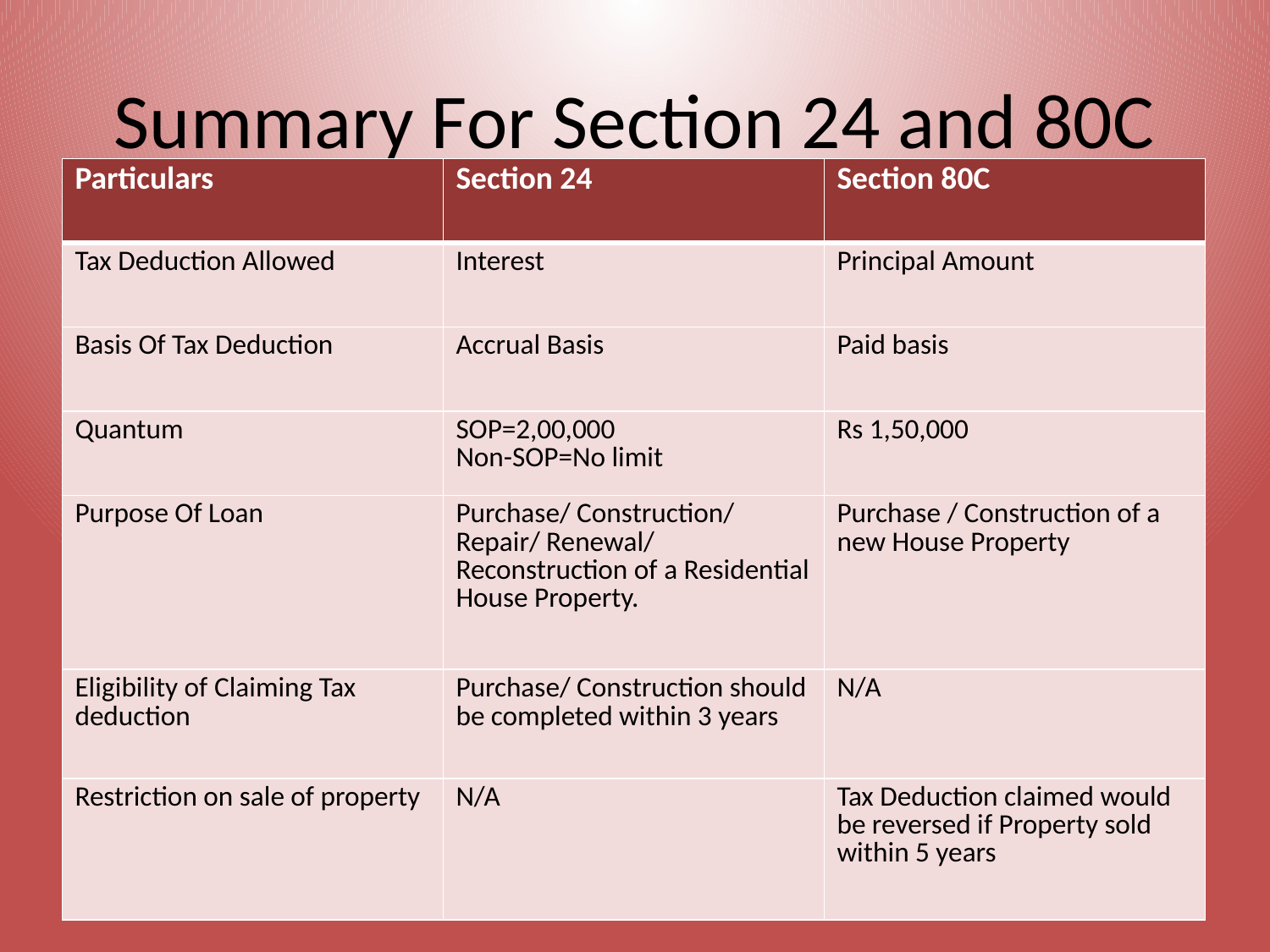

# Summary For Section 24 and 80C
| Particulars | Section 24 | Section 80C |
| --- | --- | --- |
| Tax Deduction Allowed | Interest | Principal Amount |
| Basis Of Tax Deduction | Accrual Basis | Paid basis |
| Quantum | SOP=2,00,000 Non-SOP=No limit | Rs 1,50,000 |
| Purpose Of Loan | Purchase/ Construction/ Repair/ Renewal/ Reconstruction of a Residential House Property. | Purchase / Construction of a new House Property |
| Eligibility of Claiming Tax deduction | Purchase/ Construction should be completed within 3 years | N/A |
| Restriction on sale of property | N/A | Tax Deduction claimed would be reversed if Property sold within 5 years |